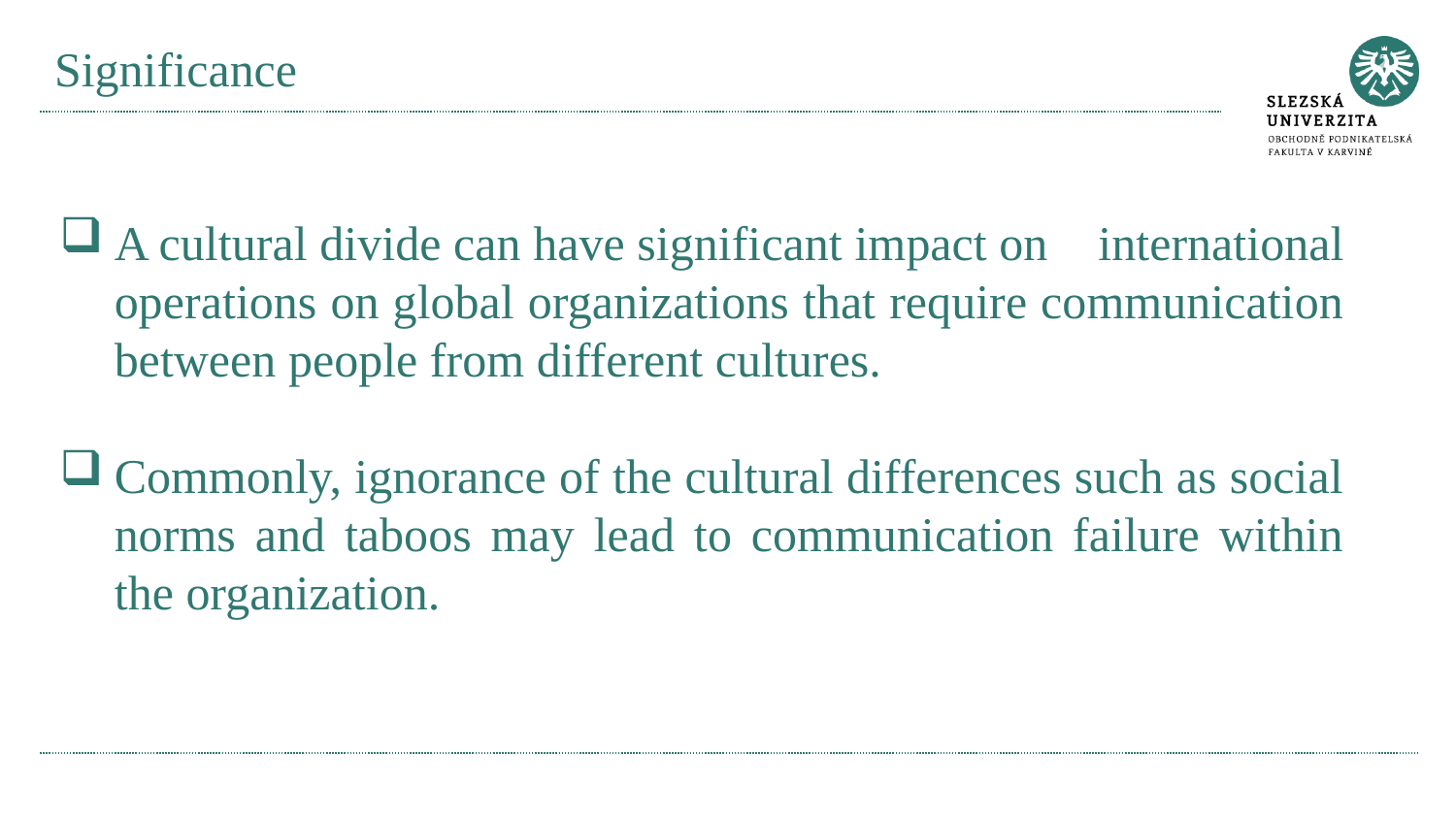

# Significance
A cultural divide can have significant impact on    international operations on global organizations that require communication between people from different cultures.

Commonly, ignorance of the cultural differences such as social norms and taboos may lead to communication failure within the organization.